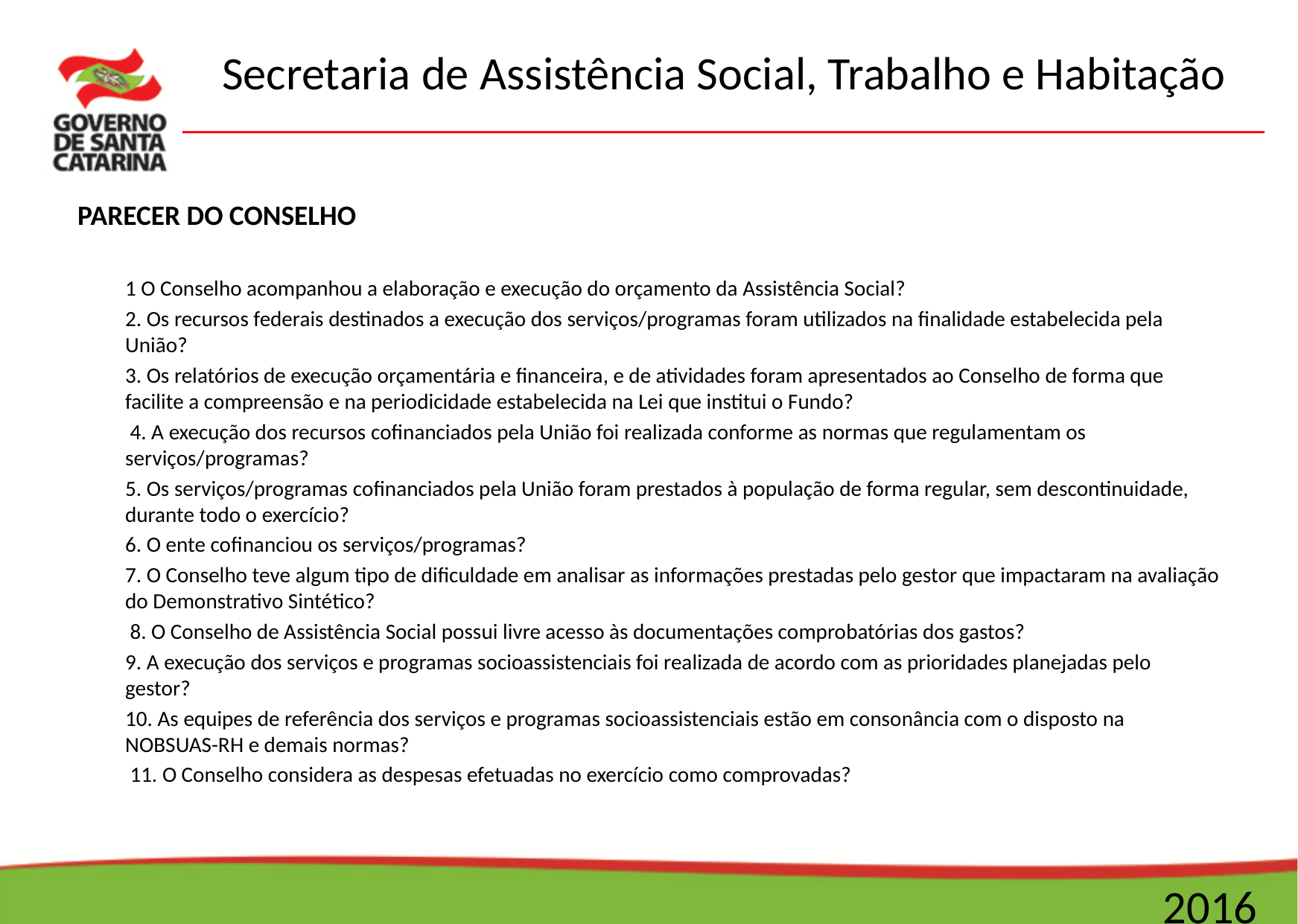

PARECER DO CONSELHO

	1 O Conselho acompanhou a elaboração e execução do orçamento da Assistência Social?
	2. Os recursos federais destinados a execução dos serviços/programas foram utilizados na finalidade estabelecida pela União?
	3. Os relatórios de execução orçamentária e financeira, e de atividades foram apresentados ao Conselho de forma que facilite a compreensão e na periodicidade estabelecida na Lei que institui o Fundo?
	 4. A execução dos recursos cofinanciados pela União foi realizada conforme as normas que regulamentam os serviços/programas?
	5. Os serviços/programas cofinanciados pela União foram prestados à população de forma regular, sem descontinuidade, durante todo o exercício?
	6. O ente cofinanciou os serviços/programas?
	7. O Conselho teve algum tipo de dificuldade em analisar as informações prestadas pelo gestor que impactaram na avaliação do Demonstrativo Sintético?
	 8. O Conselho de Assistência Social possui livre acesso às documentações comprobatórias dos gastos?
	9. A execução dos serviços e programas socioassistenciais foi realizada de acordo com as prioridades planejadas pelo gestor?
	10. As equipes de referência dos serviços e programas socioassistenciais estão em consonância com o disposto na NOBSUAS-RH e demais normas?
	 11. O Conselho considera as despesas efetuadas no exercício como comprovadas?